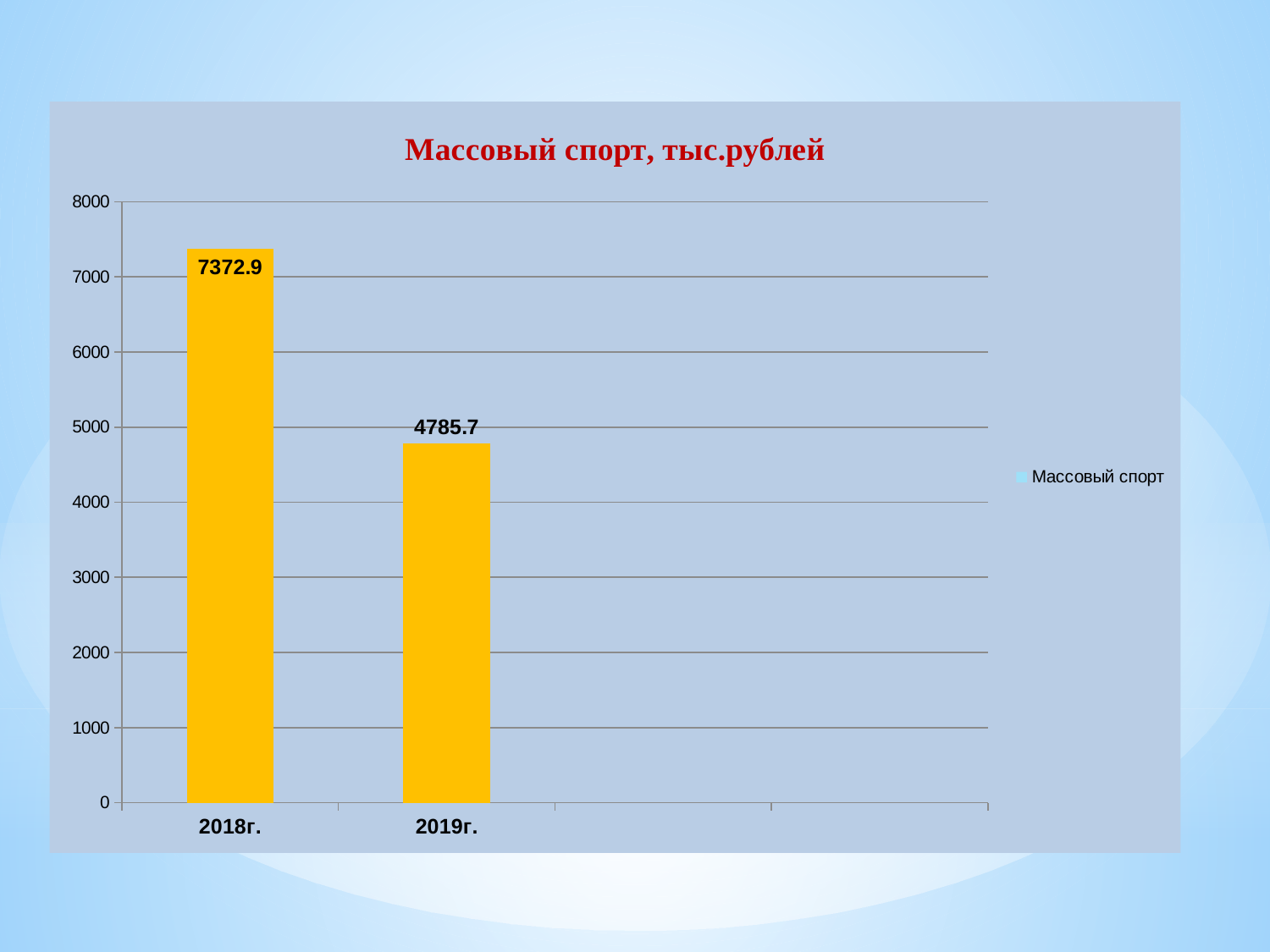

### Chart: Массовый спорт, тыс.рублей

| Category | Массовый спорт |
|---|---|
| 2018г. | 7372.9 |
| 2019г. | 4785.7 |
#